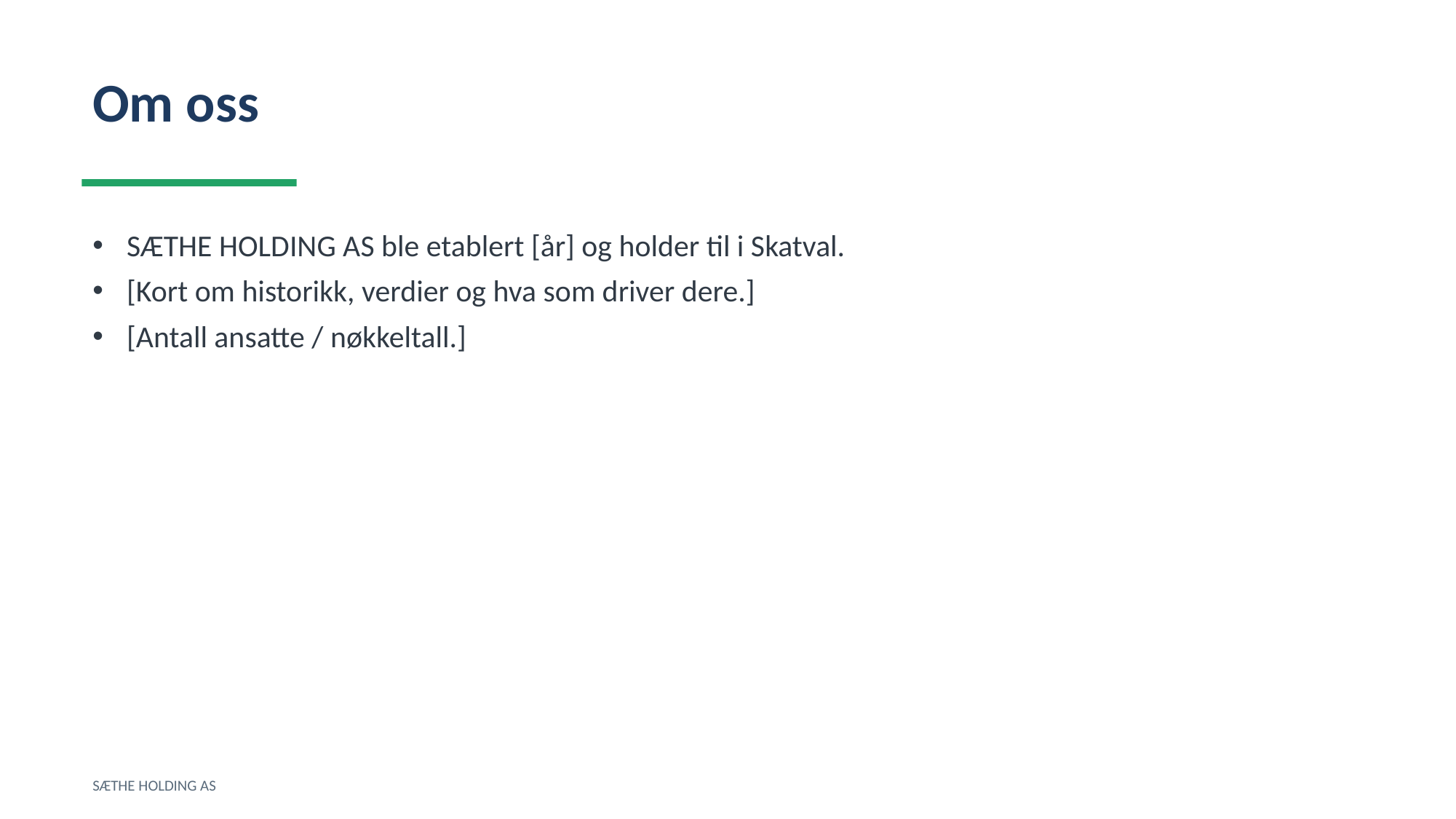

Om oss

SÆTHE HOLDING AS ble etablert [år] og holder til i Skatval.
[Kort om historikk, verdier og hva som driver dere.]
[Antall ansatte / nøkkeltall.]
SÆTHE HOLDING AS